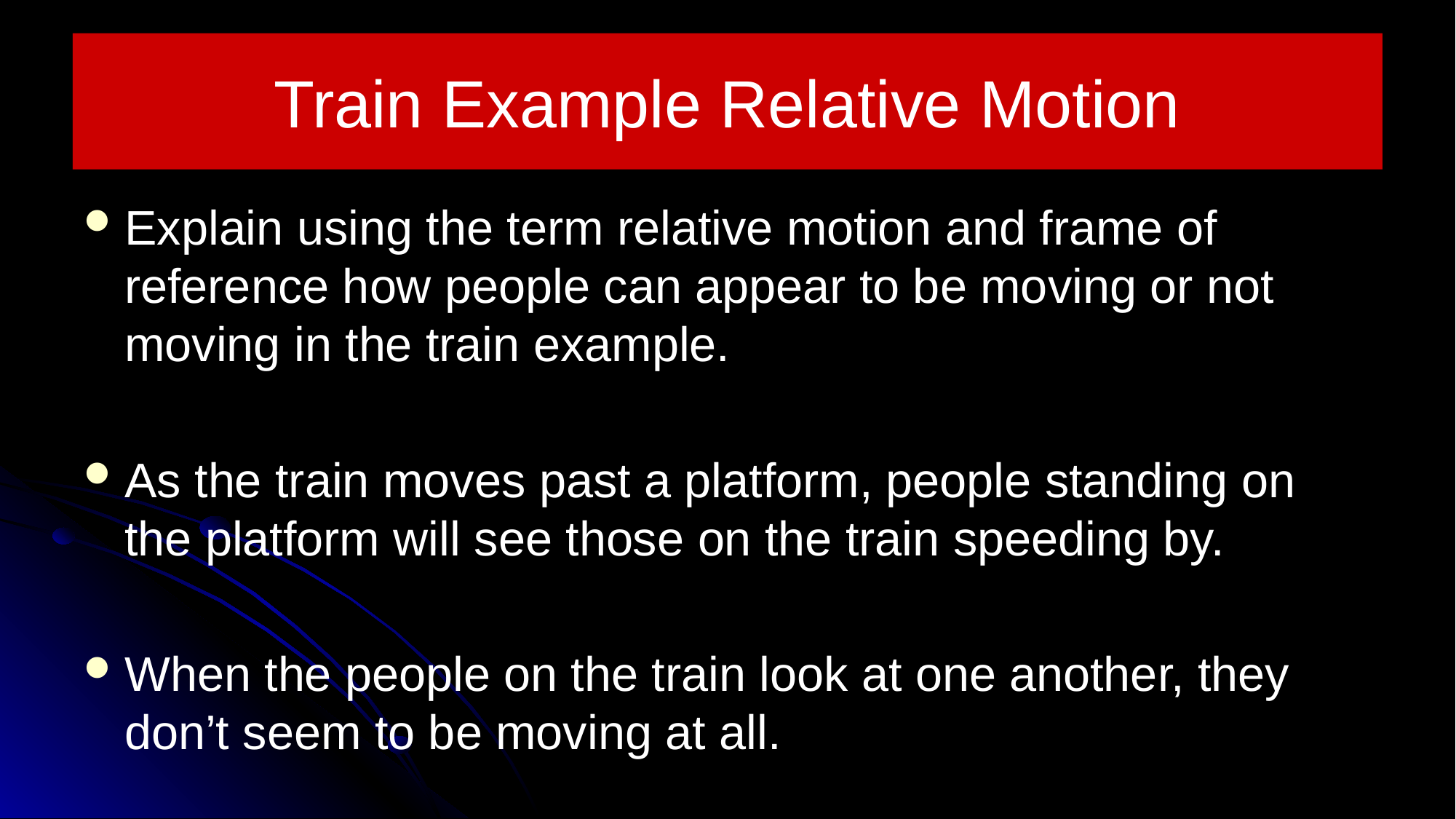

# Train Example Relative Motion
Explain using the term relative motion and frame of reference how people can appear to be moving or not moving in the train example.

As the train moves past a platform, people standing on the platform will see those on the train speeding by.

When the people on the train look at one another, they don’t seem to be moving at all.